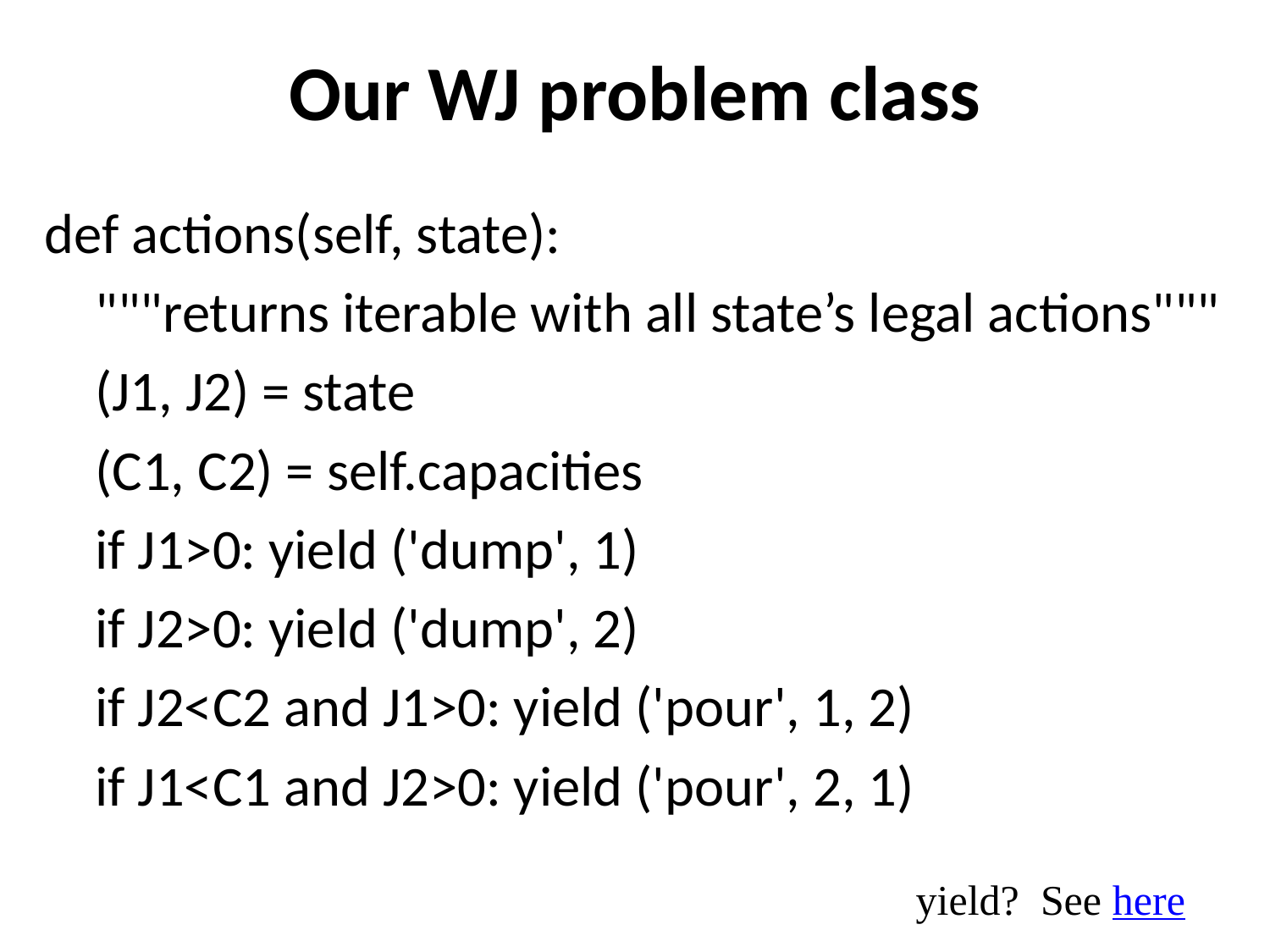

# Our WJ problem class
def actions(self, state):
    """returns iterable with all state’s legal actions"""
    (J1, J2) = state
    (C1, C2) = self.capacities
    if J1>0: yield ('dump', 1)
    if J2>0: yield ('dump', 2)
    if J2<C2 and J1>0: yield ('pour', 1, 2)
    if J1<C1 and J2>0: yield ('pour', 2, 1)
yield?  See here